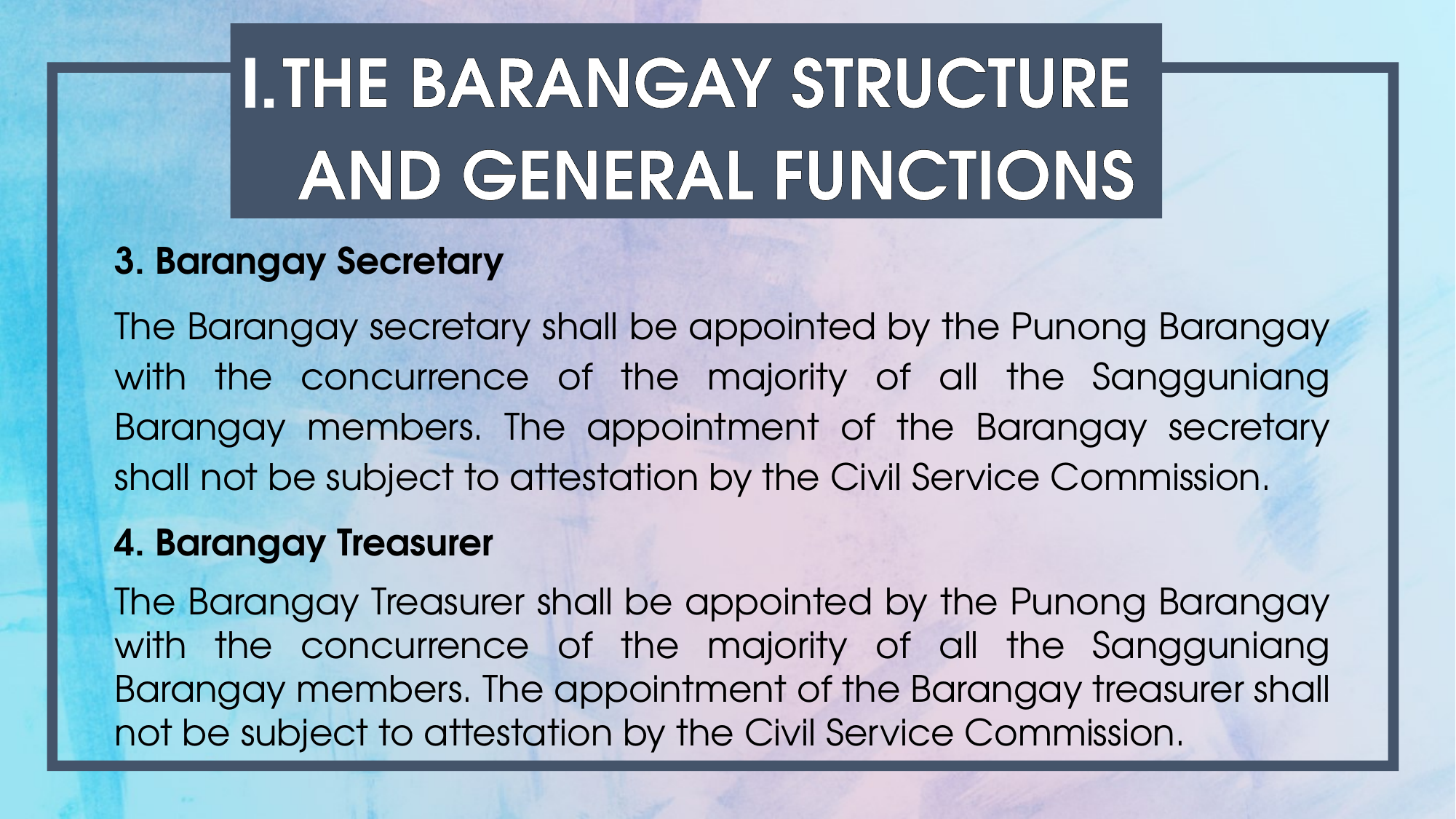

THE BARANGAY STRUCTURE
AND GENERAL FUNCTIONS

3. Barangay Secretary
The Barangay secretary shall be appointed by the Punong Barangay with the concurrence of the majority of all the Sangguniang Barangay members. The appointment of the Barangay secretary shall not be subject to attestation by the Civil Service Commission.
4. Barangay Treasurer
The Barangay Treasurer shall be appointed by the Punong Barangay with the concurrence of the majority of all the Sangguniang Barangay members. The appointment of the Barangay treasurer shall not be subject to attestation by the Civil Service Commission.